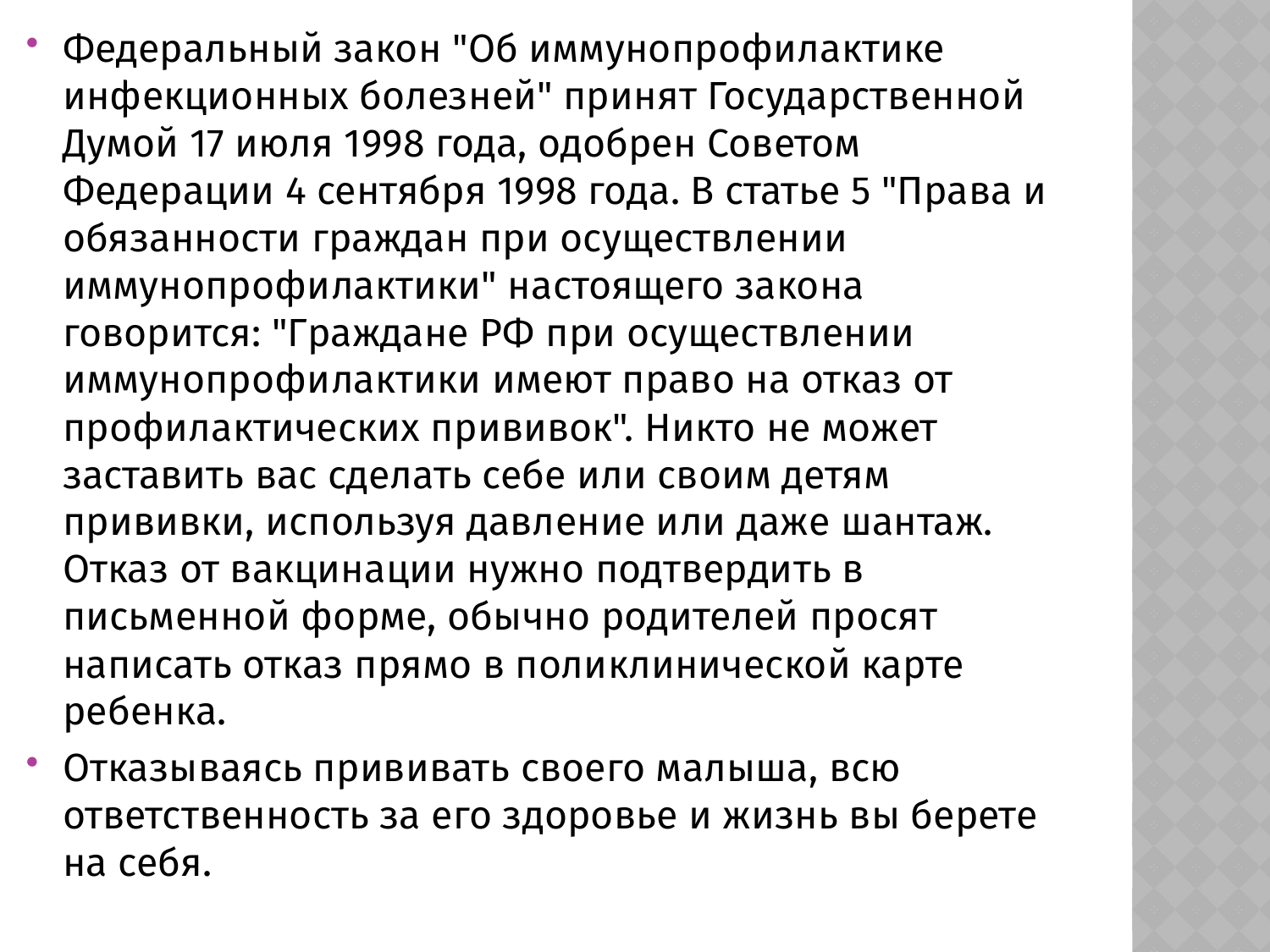

Федеральный закон "Об иммунопрофилактике инфекционных болезней" принят Государственной Думой 17 июля 1998 года, одобрен Советом Федерации 4 сентября 1998 года. В статье 5 "Права и обязанности граждан при осуществлении иммунопрофилактики" настоящего закона говорится: "Граждане РФ при осуществлении иммунопрофилактики имеют право на отказ от профилактических прививок". Никто не может заставить вас сделать себе или своим детям прививки, используя давление или даже шантаж. Отказ от вакцинации нужно подтвердить в письменной форме, обычно родителей просят написать отказ прямо в поликлинической карте ребенка.
Отказываясь прививать своего малыша, всю ответственность за его здоровье и жизнь вы берете на себя.